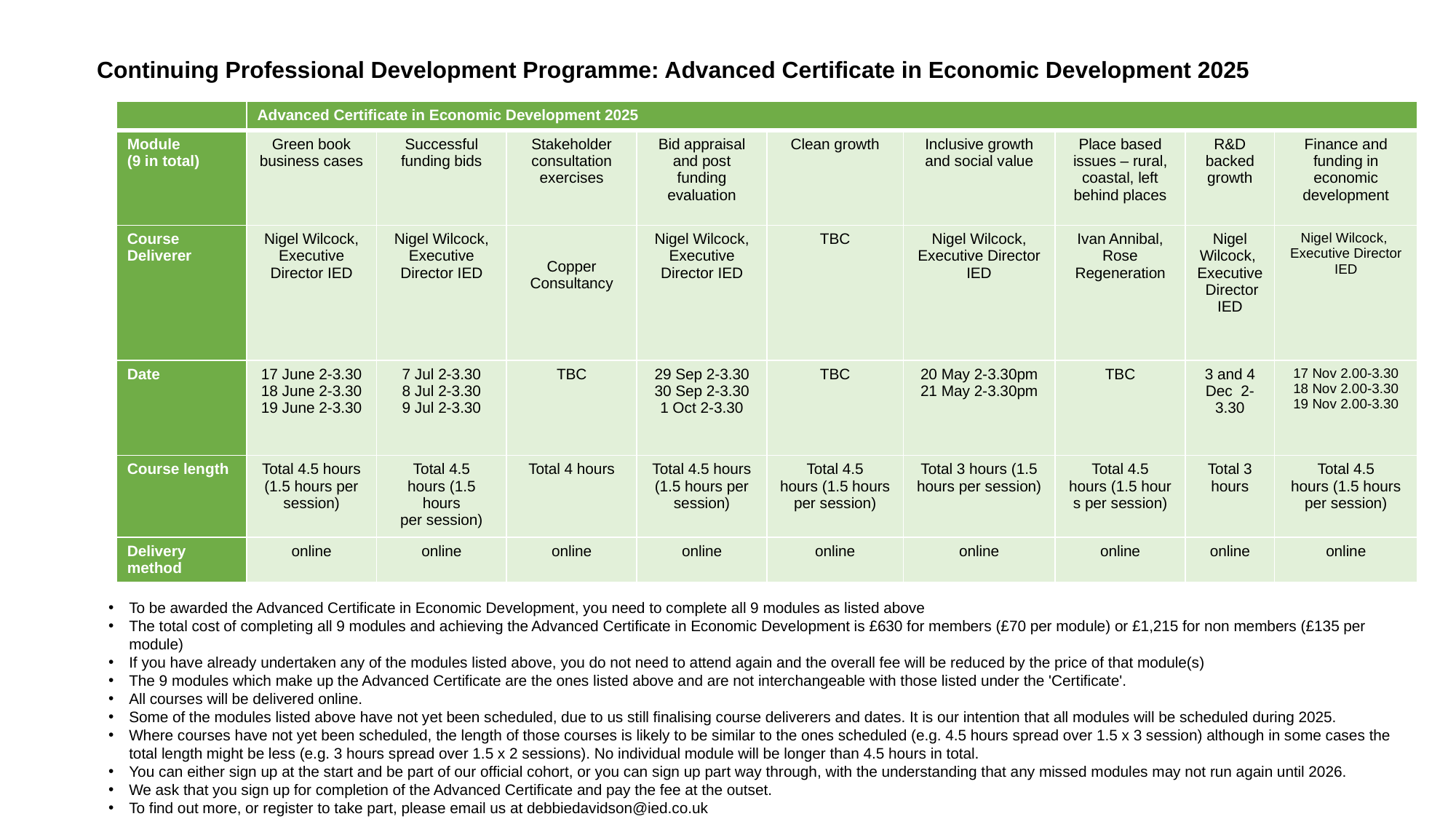

# Continuing Professional Development Programme: Advanced Certificate in Economic Development 2025
|  | Advanced Certificate in Economic Development 2025 |  |  |  |  |  |  |  |  |
| --- | --- | --- | --- | --- | --- | --- | --- | --- | --- |
| Module (9 in total) | Green book business cases | Successful funding bids | Stakeholder consultation exercises | Bid appraisal and post funding evaluation | Clean growth | Inclusive growth and social value | Place based issues – rural, coastal, left behind places | R&D backed growth | Finance and funding in economic development |
| Course Deliverer | Nigel Wilcock, Executive Director IED | Nigel Wilcock, Executive Director IED | Copper Consultancy | Nigel Wilcock, Executive Director IED | TBC | Nigel Wilcock, Executive Director IED | Ivan Annibal, Rose Regeneration | Nigel Wilcock, Executive Director IED | Nigel Wilcock,  Executive Director IED |
| Date | 17 June 2-3.30 18 June 2-3.30 19 June 2-3.30 | 7 Jul 2-3.30 8 Jul 2-3.30 9 Jul 2-3.30 | TBC | 29 Sep 2-3.30 30 Sep 2-3.30 1 Oct 2-3.30 | TBC | 20 May 2-3.30pm 21 May 2-3.30pm | TBC | 3 and 4 Dec  2-3.30 | 17 Nov 2.00-3.30 18 Nov 2.00-3.30 19 Nov 2.00-3.30 |
| Course length | Total 4.5 hours (1.5 hours per session) | Total 4.5 hours (1.5 hours per session) | Total 4 hours | Total 4.5 hours (1.5 hours per session) | Total 4.5 hours (1.5 hours per session) | Total 3 hours (1.5 hours per session) | Total 4.5 hours (1.5 hours per session) | Total 3 hours | Total 4.5 hours (1.5 hours per session) |
| Delivery method | online | online | online | online | online | online | online | online | online |
To be awarded the Advanced Certificate in Economic Development, you need to complete all 9 modules as listed above
The total cost of completing all 9 modules and achieving the Advanced Certificate in Economic Development is £630 for members (£70 per module) or £1,215 for non members (£135 per module)
If you have already undertaken any of the modules listed above, you do not need to attend again and the overall fee will be reduced by the price of that module(s)
The 9 modules which make up the Advanced Certificate are the ones listed above and are not interchangeable with those listed under the 'Certificate'.
All courses will be delivered online.
Some of the modules listed above have not yet been scheduled, due to us still finalising course deliverers and dates. It is our intention that all modules will be scheduled during 2025.
Where courses have not yet been scheduled, the length of those courses is likely to be similar to the ones scheduled (e.g. 4.5 hours spread over 1.5 x 3 session) although in some cases the total length might be less (e.g. 3 hours spread over 1.5 x 2 sessions). No individual module will be longer than 4.5 hours in total.
You can either sign up at the start and be part of our official cohort, or you can sign up part way through, with the understanding that any missed modules may not run again until 2026.
We ask that you sign up for completion of the Advanced Certificate and pay the fee at the outset.
To find out more, or register to take part, please email us at debbiedavidson@ied.co.uk